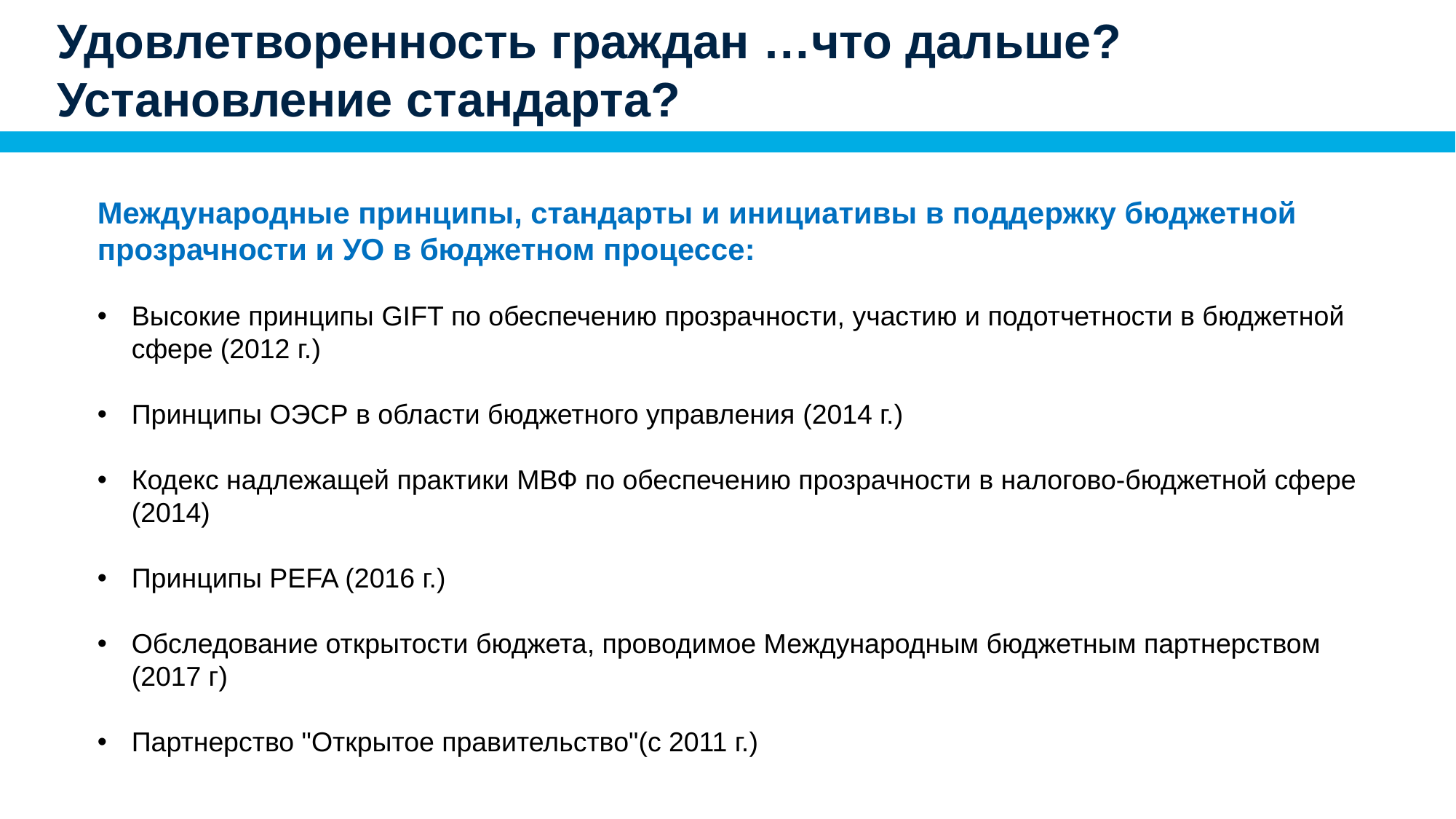

# Удовлетворенность граждан …что дальше? Установление стандарта?
Международные принципы, стандарты и инициативы в поддержку бюджетной прозрачности и УО в бюджетном процессе:

Высокие принципы GIFT по обеспечению прозрачности, участию и подотчетности в бюджетной сфере (2012 г.)

Принципы ОЭСР в области бюджетного управления (2014 г.)

Кодекс надлежащей практики МВФ по обеспечению прозрачности в налогово-бюджетной сфере (2014)

Принципы PEFA (2016 г.)

Обследование открытости бюджета, проводимое Международным бюджетным партнерством (2017 г)

Партнерство "Открытое правительство"(с 2011 г.)